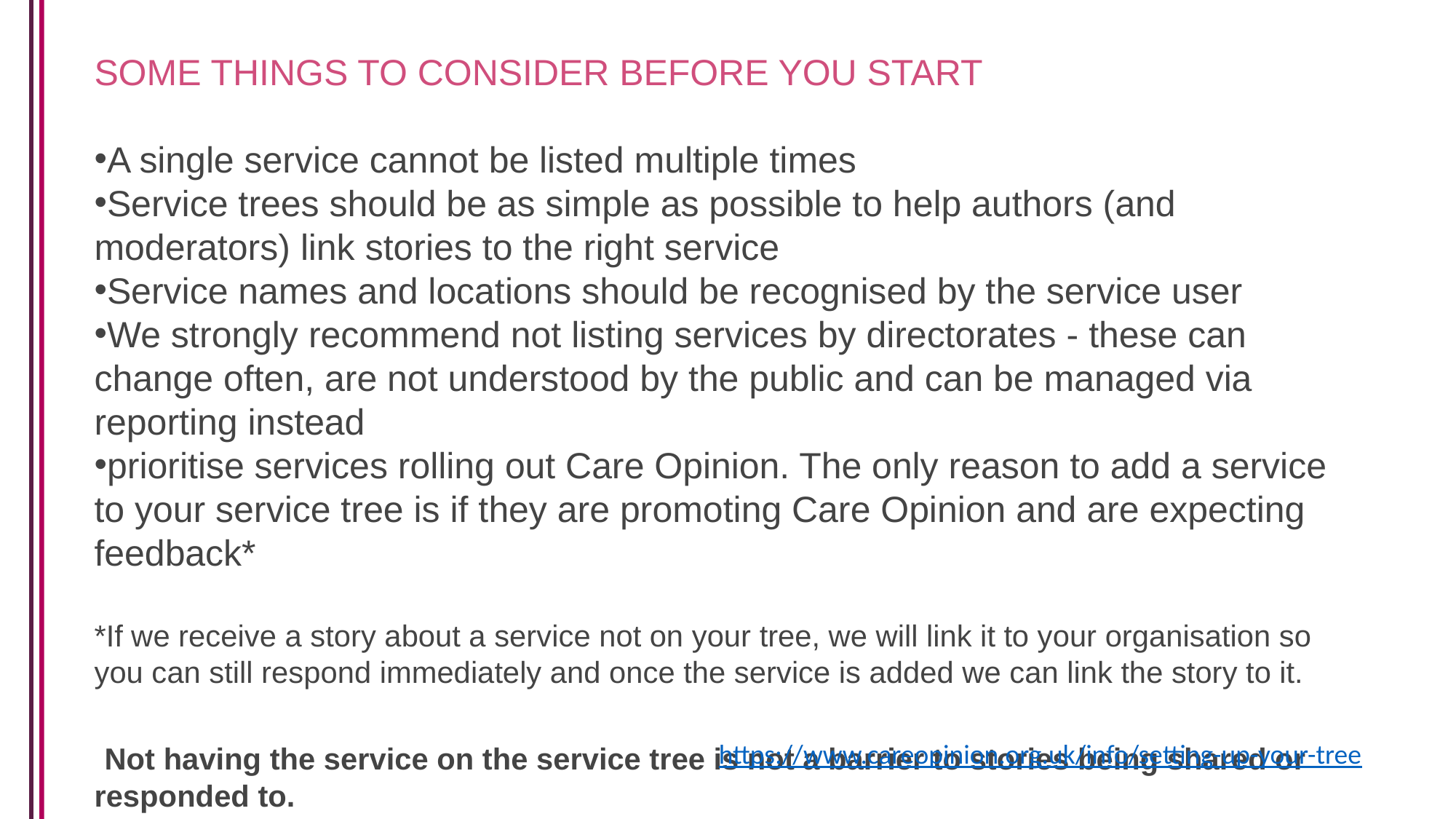

SOME THINGS TO CONSIDER BEFORE YOU START

A single service cannot be listed multiple times
Service trees should be as simple as possible to help authors (and moderators) link stories to the right service
Service names and locations should be recognised by the service user
We strongly recommend not listing services by directorates - these can change often, are not understood by the public and can be managed via reporting instead
prioritise services rolling out Care Opinion. The only reason to add a service to your service tree is if they are promoting Care Opinion and are expecting feedback*

*If we receive a story about a service not on your tree, we will link it to your organisation so you can still respond immediately and once the service is added we can link the story to it.

 Not having the service on the service tree is not a barrier to stories being shared or responded to.
https://www.careopinion.org.uk/info/setting-up-your-tree